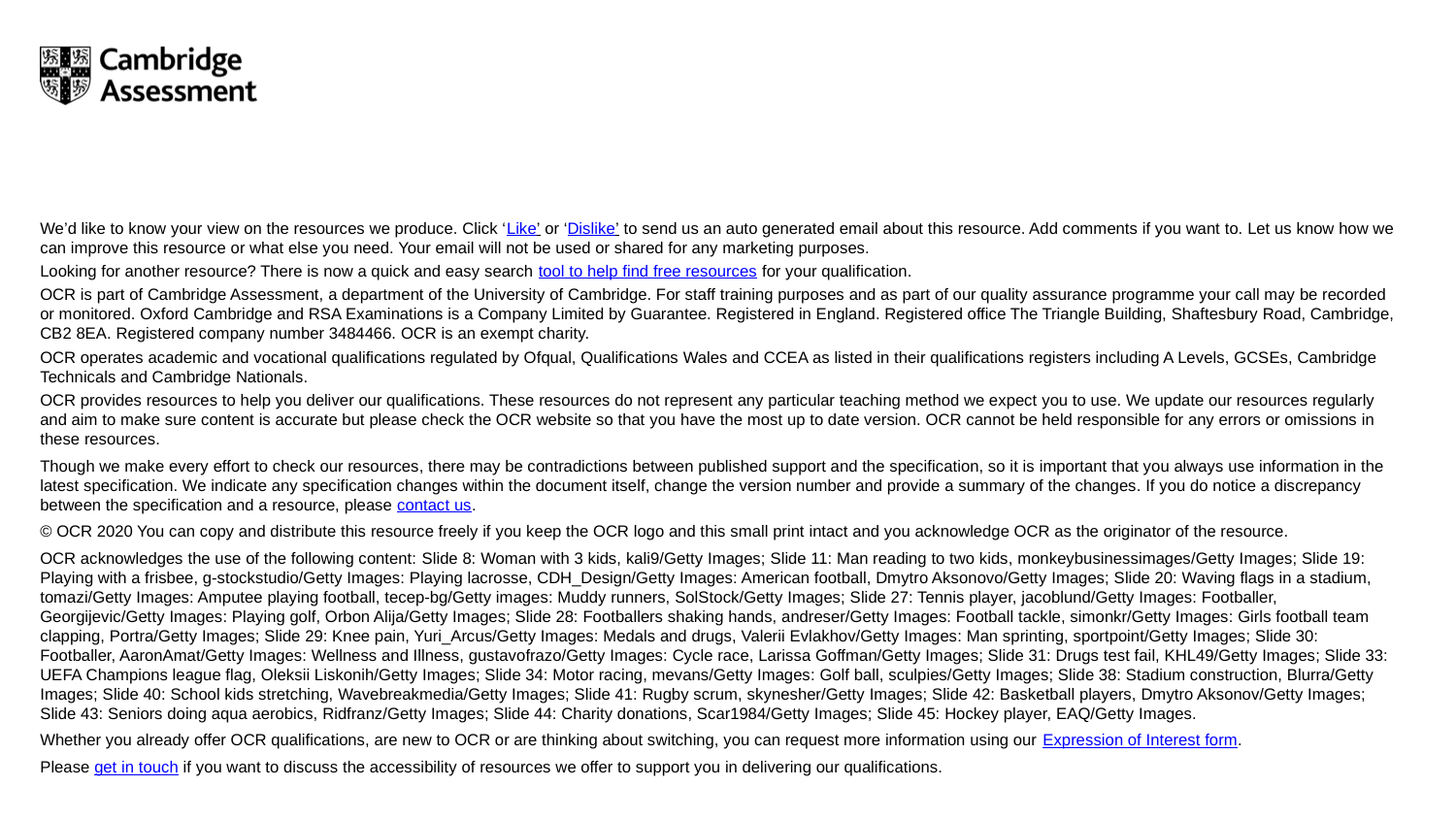

We’d like to know your view on the resources we produce. Click ‘Like’ or ‘Dislike’ to send us an auto generated email about this resource. Add comments if you want to. Let us know how we can improve this resource or what else you need. Your email will not be used or shared for any marketing purposes.
Looking for another resource? There is now a quick and easy search tool to help find free resources for your qualification.
OCR is part of Cambridge Assessment, a department of the University of Cambridge. For staff training purposes and as part of our quality assurance programme your call may be recorded or monitored. Oxford Cambridge and RSA Examinations is a Company Limited by Guarantee. Registered in England. Registered office The Triangle Building, Shaftesbury Road, Cambridge, CB2 8EA. Registered company number 3484466. OCR is an exempt charity.
OCR operates academic and vocational qualifications regulated by Ofqual, Qualifications Wales and CCEA as listed in their qualifications registers including A Levels, GCSEs, Cambridge Technicals and Cambridge Nationals.
OCR provides resources to help you deliver our qualifications. These resources do not represent any particular teaching method we expect you to use. We update our resources regularly
and aim to make sure content is accurate but please check the OCR website so that you have the most up to date version. OCR cannot be held responsible for any errors or omissions in these resources.
Though we make every effort to check our resources, there may be contradictions between published support and the specification, so it is important that you always use information in the latest specification. We indicate any specification changes within the document itself, change the version number and provide a summary of the changes. If you do notice a discrepancy between the specification and a resource, please contact us.
© OCR 2020 You can copy and distribute this resource freely if you keep the OCR logo and this small print intact and you acknowledge OCR as the originator of the resource.
OCR acknowledges the use of the following content: Slide 8: Woman with 3 kids, kali9/Getty Images; Slide 11: Man reading to two kids, monkeybusinessimages/Getty Images; Slide 19: Playing with a frisbee, g-stockstudio/Getty Images: Playing lacrosse, CDH_Design/Getty Images: American football, Dmytro Aksonovo/Getty Images; Slide 20: Waving flags in a stadium, tomazi/Getty Images: Amputee playing football, tecep-bg/Getty images: Muddy runners, SolStock/Getty Images; Slide 27: Tennis player, jacoblund/Getty Images: Footballer, Georgijevic/Getty Images: Playing golf, Orbon Alija/Getty Images; Slide 28: Footballers shaking hands, andreser/Getty Images: Football tackle, simonkr/Getty Images: Girls football team clapping, Portra/Getty Images; Slide 29: Knee pain, Yuri_Arcus/Getty Images: Medals and drugs, Valerii Evlakhov/Getty Images: Man sprinting, sportpoint/Getty Images; Slide 30: Footballer, AaronAmat/Getty Images: Wellness and Illness, gustavofrazo/Getty Images: Cycle race, Larissa Goffman/Getty Images; Slide 31: Drugs test fail, KHL49/Getty Images; Slide 33: UEFA Champions league flag, Oleksii Liskonih/Getty Images; Slide 34: Motor racing, mevans/Getty Images: Golf ball, sculpies/Getty Images; Slide 38: Stadium construction, Blurra/Getty Images; Slide 40: School kids stretching, Wavebreakmedia/Getty Images; Slide 41: Rugby scrum, skynesher/Getty Images; Slide 42: Basketball players, Dmytro Aksonov/Getty Images; Slide 43: Seniors doing aqua aerobics, Ridfranz/Getty Images; Slide 44: Charity donations, Scar1984/Getty Images; Slide 45: Hockey player, EAQ/Getty Images.
Whether you already offer OCR qualifications, are new to OCR or are thinking about switching, you can request more information using our Expression of Interest form.
Please get in touch if you want to discuss the accessibility of resources we offer to support you in delivering our qualifications.